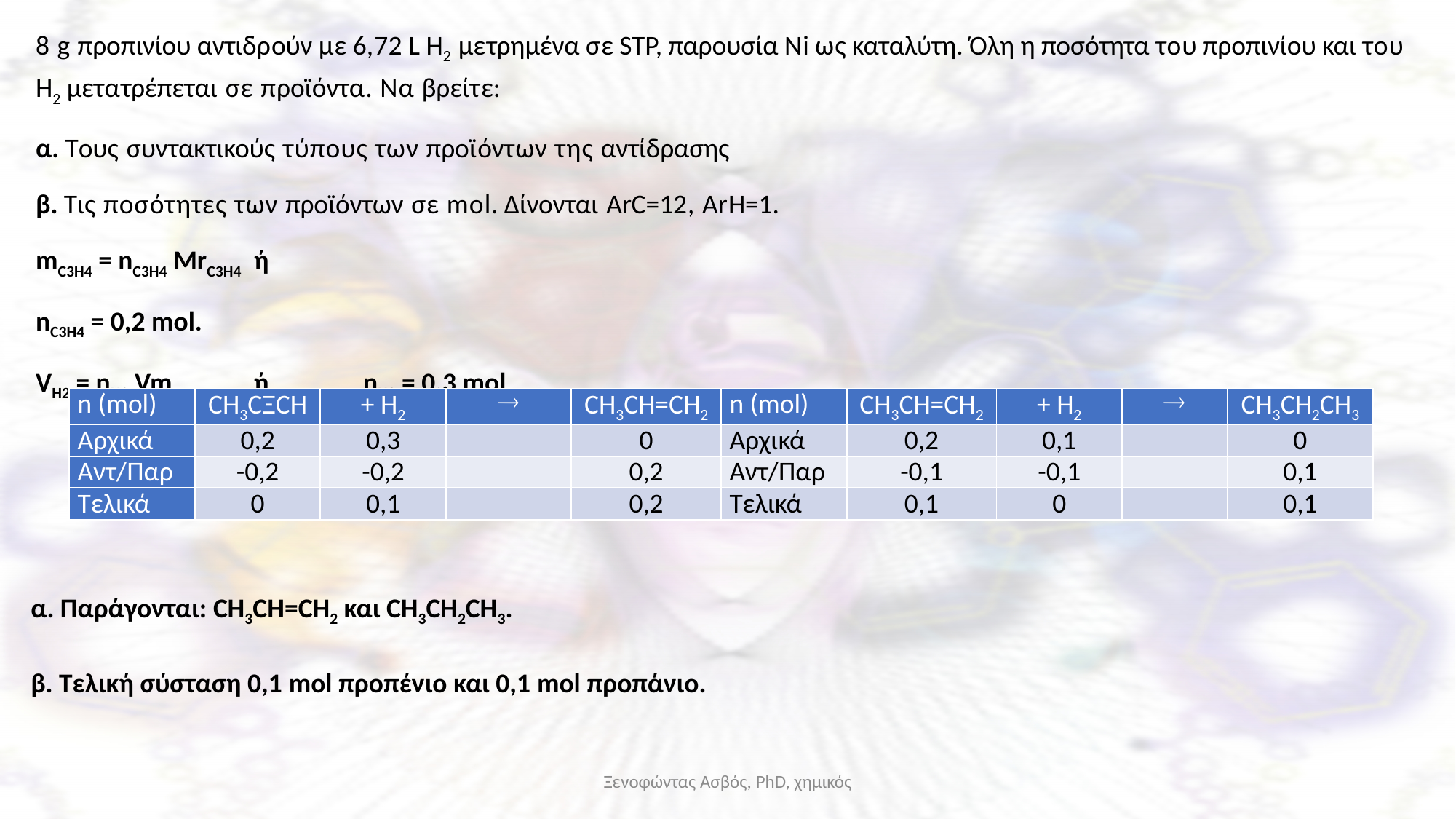

8 g προπινίου αντιδρούν με 6,72 L H2 μετρημένα σε STP, παρουσία Ni ως καταλύτη. Όλη η ποσότητα του προπινίου και του H2 μετατρέπεται σε προϊόντα. Να βρείτε:
α. Tους συντακτικούς τύπους των προϊόντων της αντίδρασης
β. Τις ποσότητες των προϊόντων σε mol. Δίνονται ArC=12, ArH=1.
mC3H4 = nC3H4 MrC3H4	ή
n­C3H4 = 0,2 mol.
VH2 = nH2 Vm	ή	nH2 = 0,3 mol

α. Παράγονται: CH3CH=CH2 και CH3CH2CH3.
β. Τελική σύσταση 0,1 mol προπένιο και 0,1 mol προπάνιο.

| n (mol) | CH3CΞCH | + H2 | → | CH3CH=CH2 | n (mol) | CH3CH=CH2 | + H2 | → | CH3CH2CH3 |
| --- | --- | --- | --- | --- | --- | --- | --- | --- | --- |
| Αρχικά | 0,2 | 0,3 |  | 0 | Αρχικά | 0,2 | 0,1 |  | 0 |
| Αντ/Παρ | -0,2 | -0,2 |  | 0,2 | Αντ/Παρ | -0,1 | -0,1 |  | 0,1 |
| Τελικά | 0 | 0,1 |  | 0,2 | Τελικά | 0,1 | 0 |  | 0,1 |
Ξενοφώντας Ασβός, PhD, χημικός